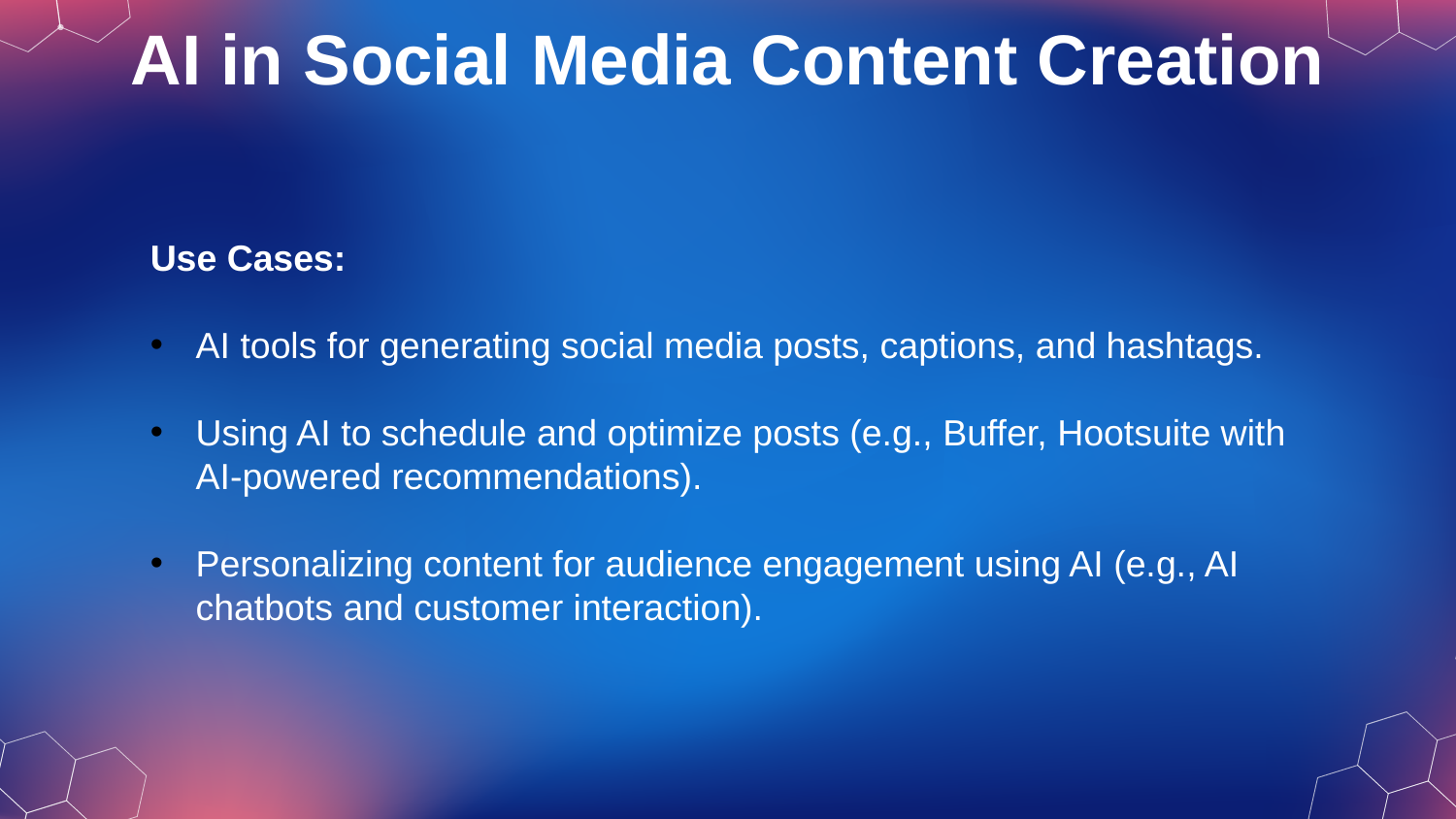

# AI in Social Media Content Creation
Use Cases:

AI tools for generating social media posts, captions, and hashtags.

Using AI to schedule and optimize posts (e.g., Buffer, Hootsuite with AI-powered recommendations).

Personalizing content for audience engagement using AI (e.g., AI chatbots and customer interaction).